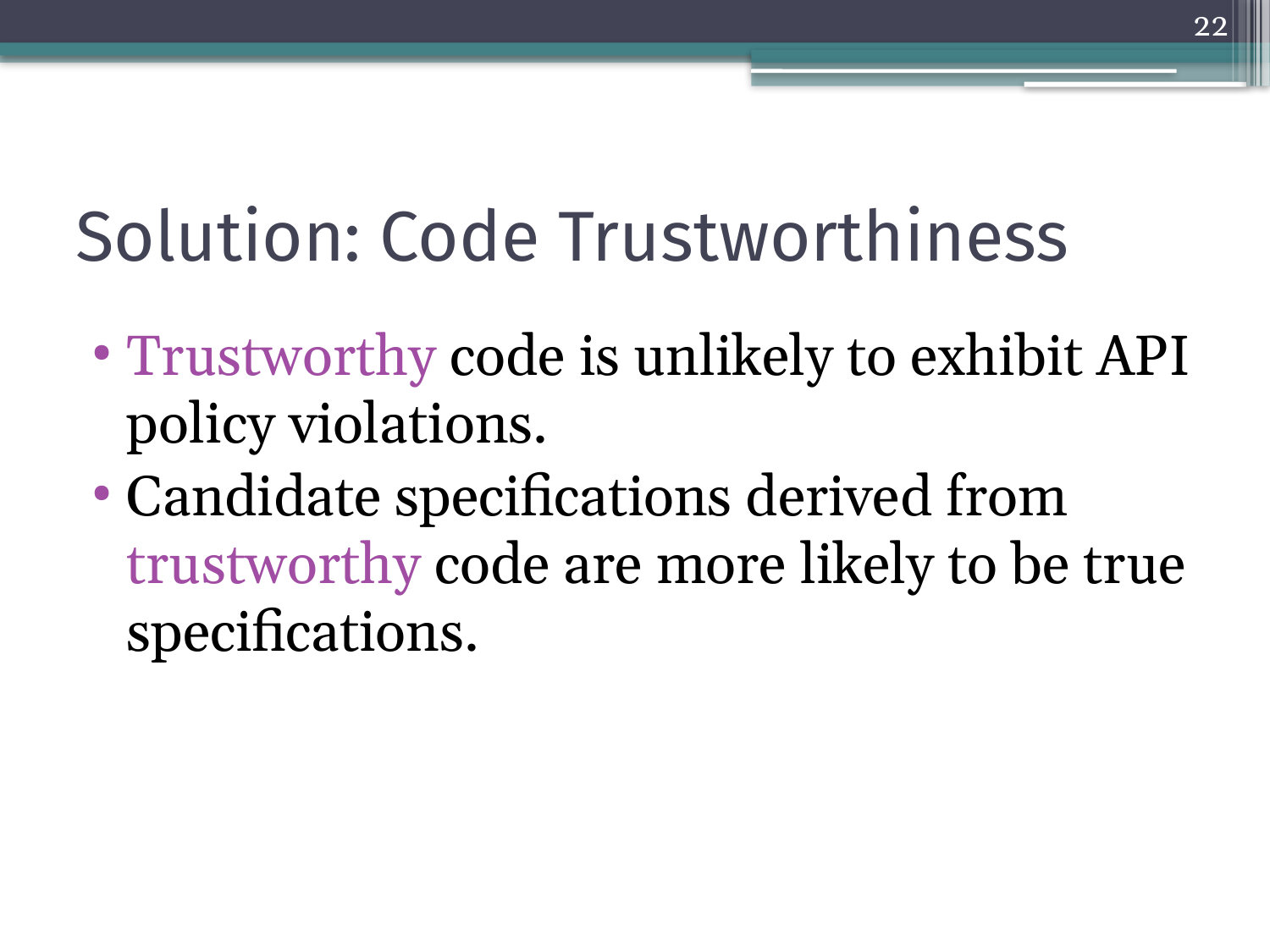

22
# Solution: Code Trustworthiness
Trustworthy code is unlikely to exhibit API policy violations.
Candidate specifications derived from trustworthy code are more likely to be true specifications.